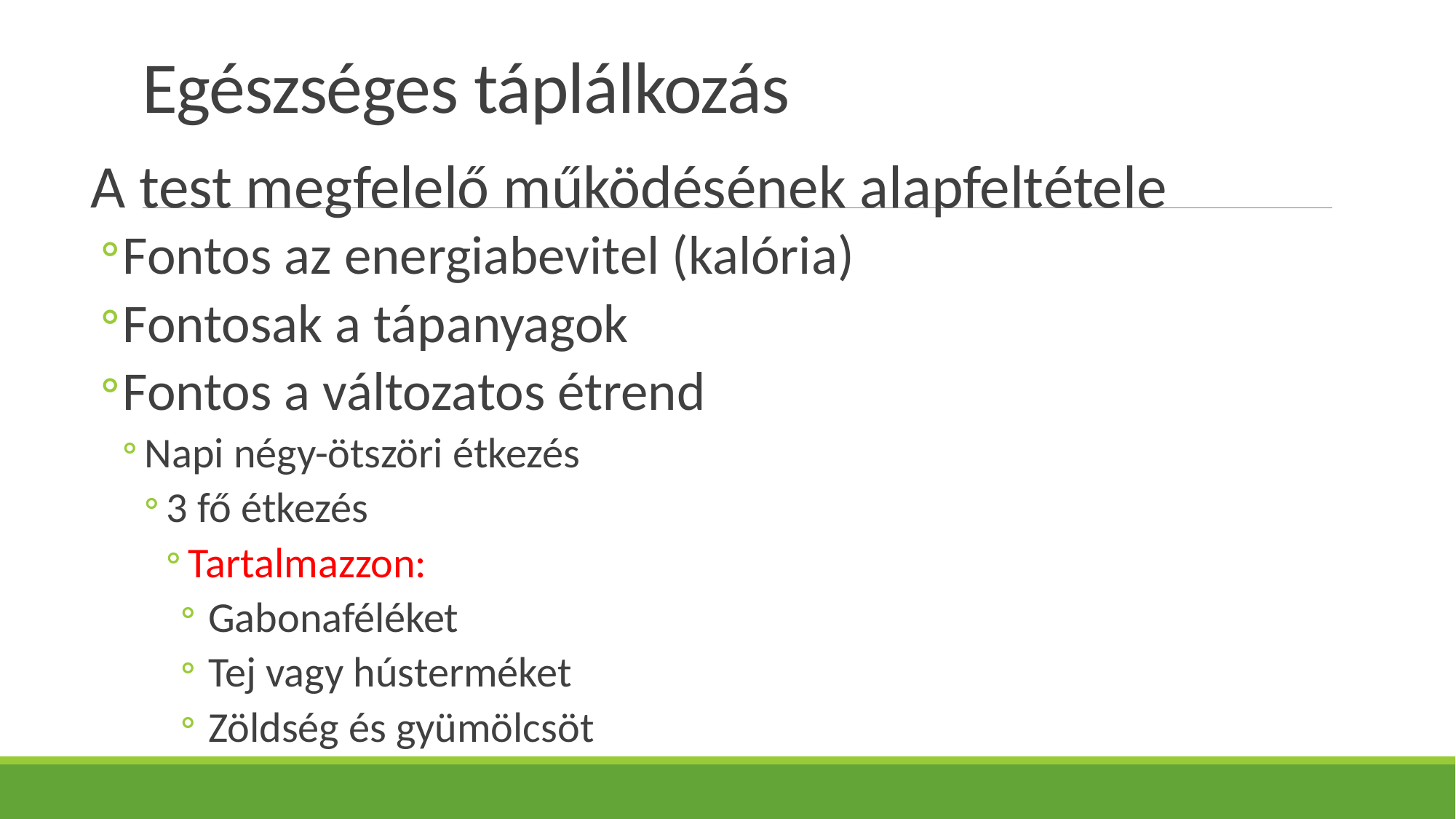

# Egészséges táplálkozás
A test megfelelő működésének alapfeltétele
Fontos az energiabevitel (kalória)
Fontosak a tápanyagok
Fontos a változatos étrend
Napi négy-ötszöri étkezés
3 fő étkezés
Tartalmazzon:
Gabonaféléket
Tej vagy hústerméket
Zöldség és gyümölcsöt